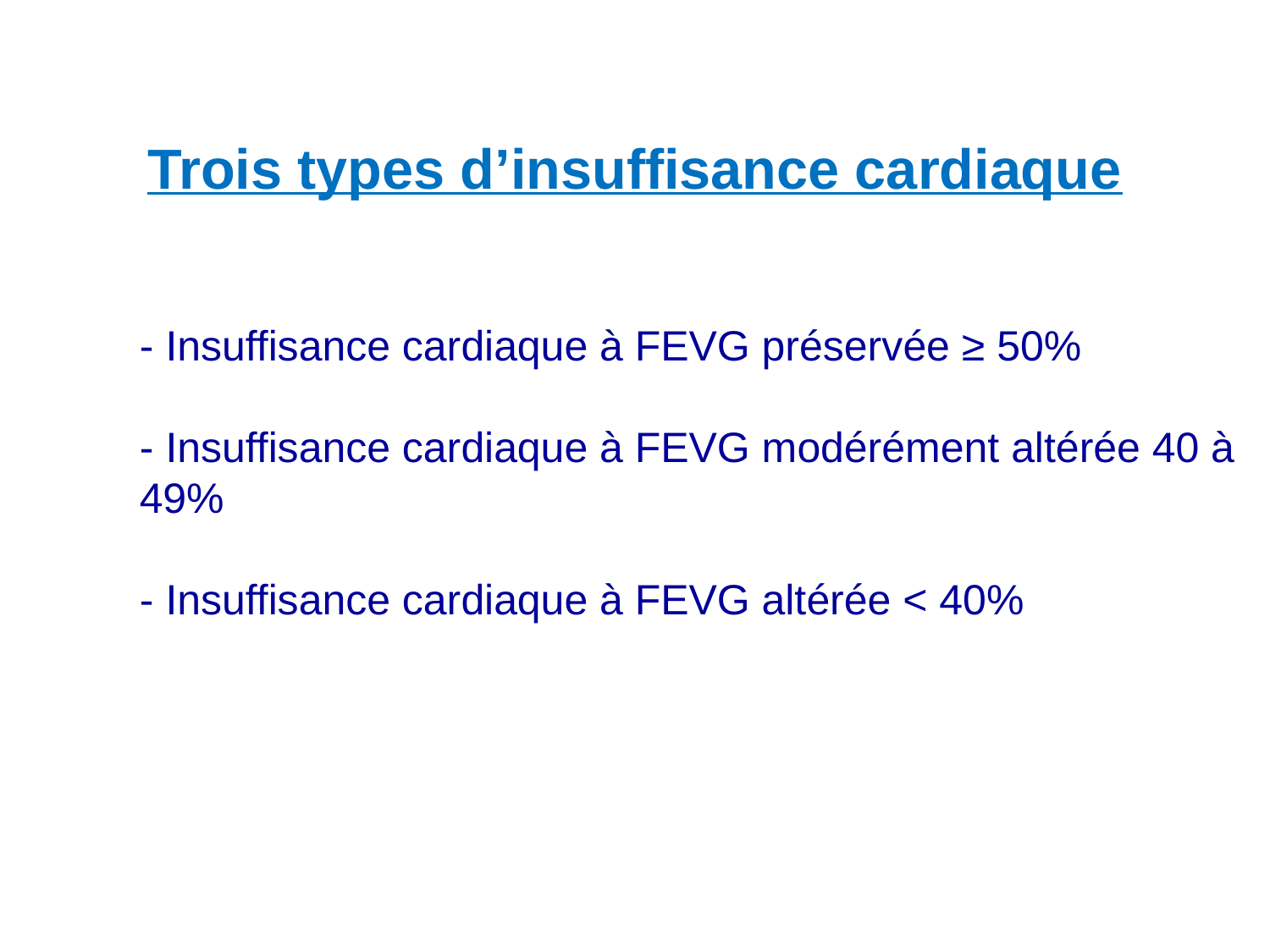

Trois types d’insuffisance cardiaque

	- Insuffisance cardiaque à FEVG préservée ≥ 50%

	- Insuffisance cardiaque à FEVG modérément altérée 40 à 	49%

	- Insuffisance cardiaque à FEVG altérée < 40%